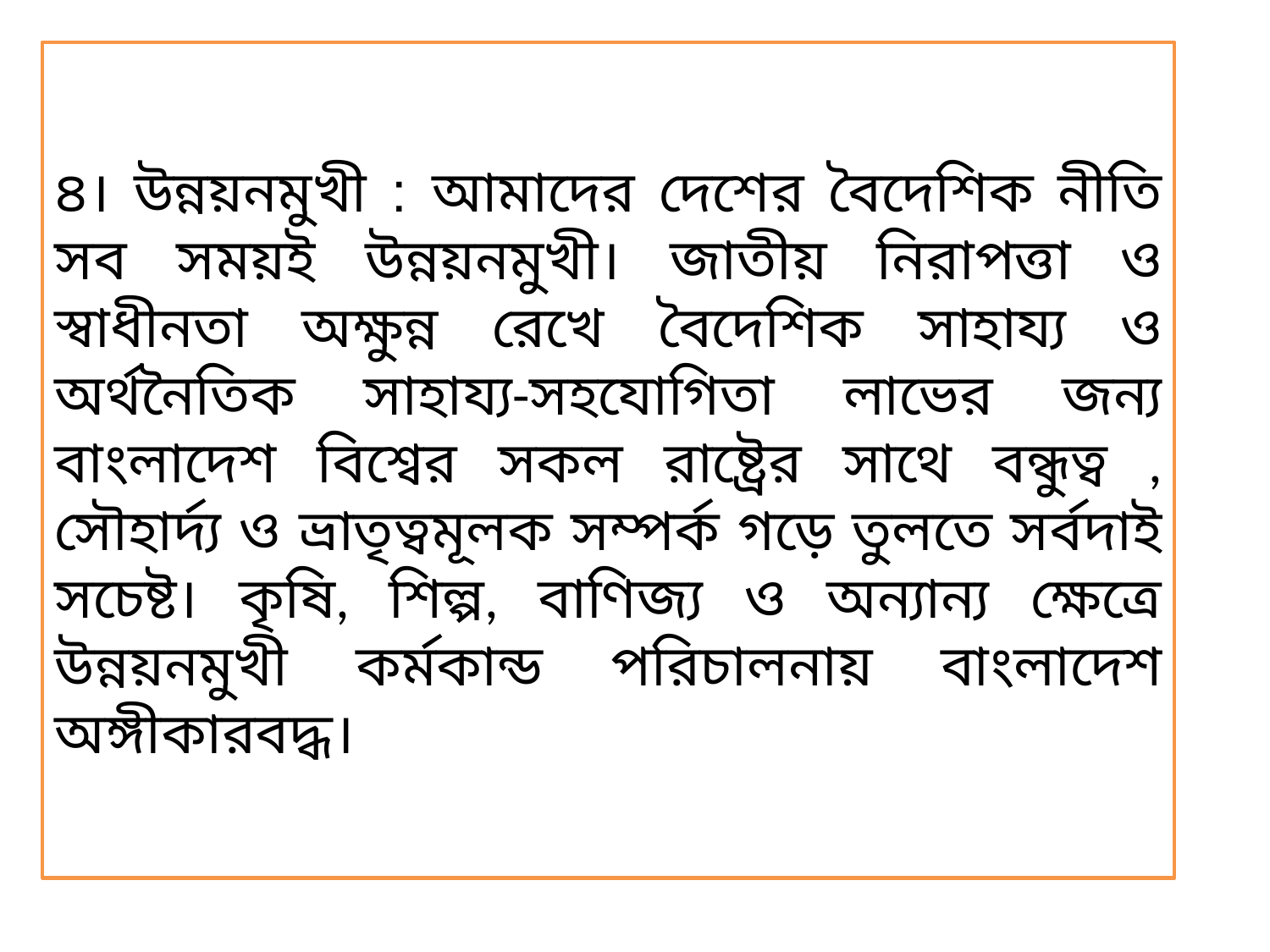

৪। উন্নয়নমুখী : আমাদের দেশের বৈদেশিক নীতি সব সময়ই উন্নয়নমুখী। জাতীয় নিরাপত্তা ও স্বাধীনতা অক্ষুন্ন রেখে বৈদেশিক সাহায্য ও অর্থনৈতিক সাহায্য-সহযোগিতা লাভের জন্য বাংলাদেশ বিশ্বের সকল রাষ্ট্রের সাথে বন্ধুত্ব , সৌহার্দ্য ও ভ্রাতৃত্বমূলক সম্পর্ক গড়ে তুলতে সর্বদাই সচেষ্ট। কৃষি, শিল্প, বাণিজ্য ও অন্যান্য ক্ষেত্রে উন্নয়নমুখী কর্মকান্ড পরিচালনায় বাংলাদেশ অঙ্গীকারবদ্ধ।